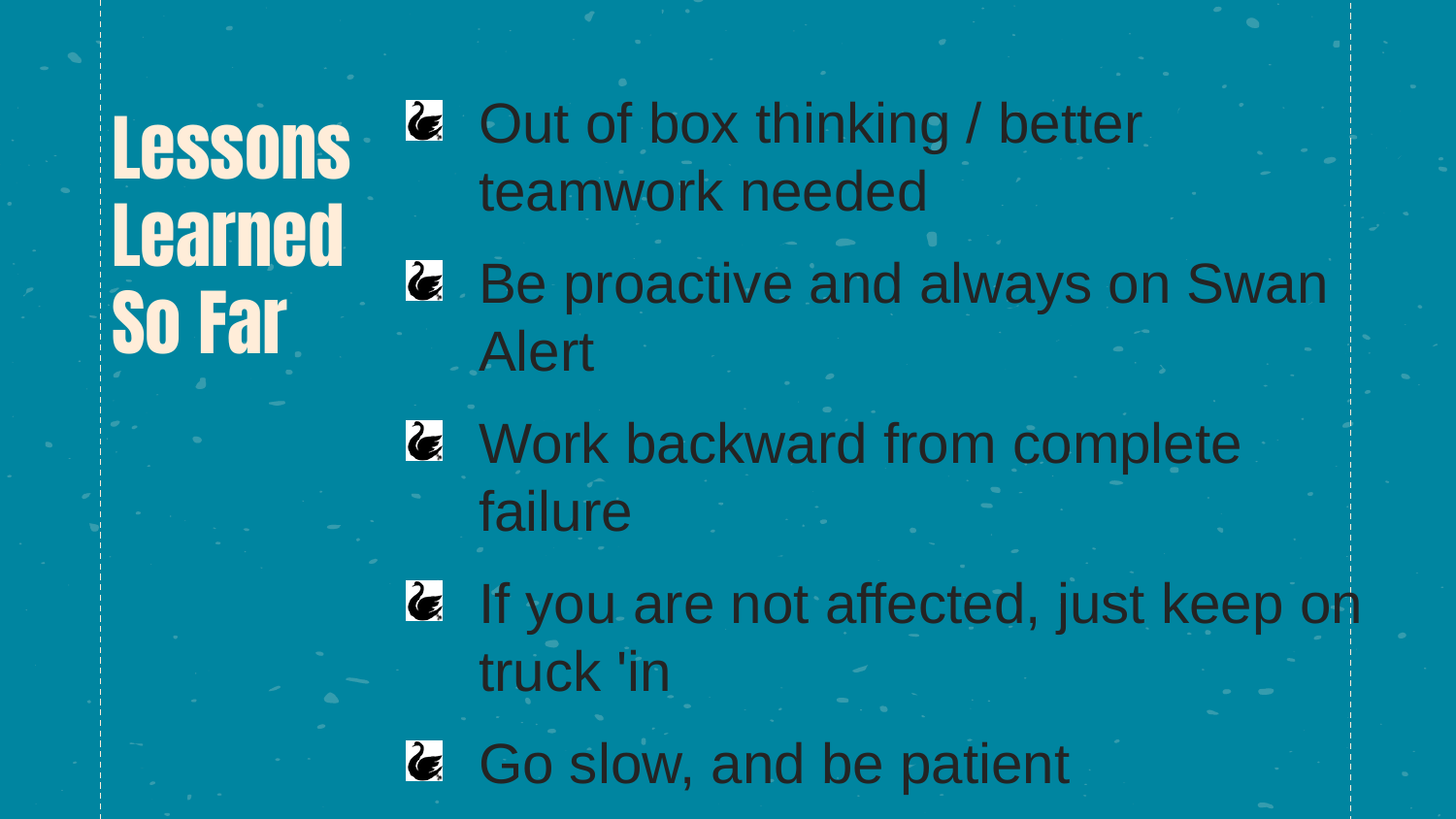

Out of box thinking / better teamwork needed
Be proactive and always on Swan Alert
Work backward from complete failure
If you are not affected, just keep on truck 'in
Go slow, and be patient

# Lessons Learned So Far